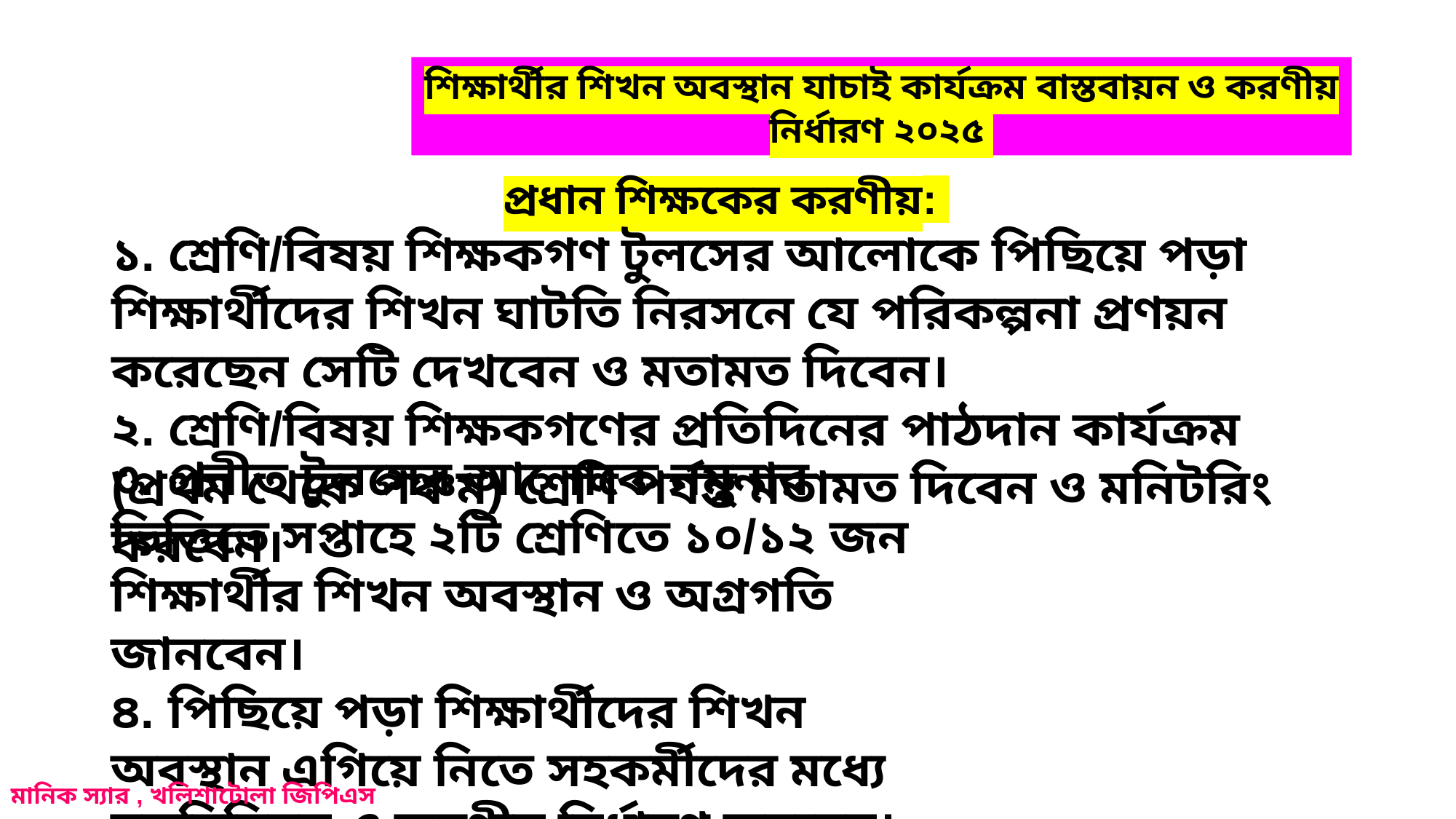

শিক্ষার্থীর শিখন অবস্থান যাচাই কার্যক্রম বাস্তবায়ন ও করণীয় নির্ধারণ ২০২৫
প্রধান শিক্ষকের করণীয়:
১. শ্রেণি/বিষয় শিক্ষকগণ টুলসের আলোকে পিছিয়ে পড়া শিক্ষার্থীদের শিখন ঘাটতি নিরসনে যে পরিকল্পনা প্রণয়ন করেছেন সেটি দেখবেন ও মতামত দিবেন।
২. শ্রেণি/বিষয় শিক্ষকগণের প্রতিদিনের পাঠদান কার্যক্রম (প্রথম থেকে পঞ্চম) শ্রেণি পর্যন্ত মতামত দিবেন ও মনিটরিং করবেন।
৩. প্রনীত টুলসের আলোকে নমুনার ভিত্তিতে সপ্তাহে ২টি শ্রেণিতে ১০/১২ জন শিক্ষার্থীর শিখন অবস্থান ও অগ্রগতি জানবেন।
৪. পিছিয়ে পড়া শিক্ষার্থীদের শিখন অবস্থান এগিয়ে নিতে সহকর্মীদের মধ্যে মতবিনিময় ও করণীয় নির্ধারণ করবেন।

মানিক স্যার , খলিশাটোলা জিপিএস